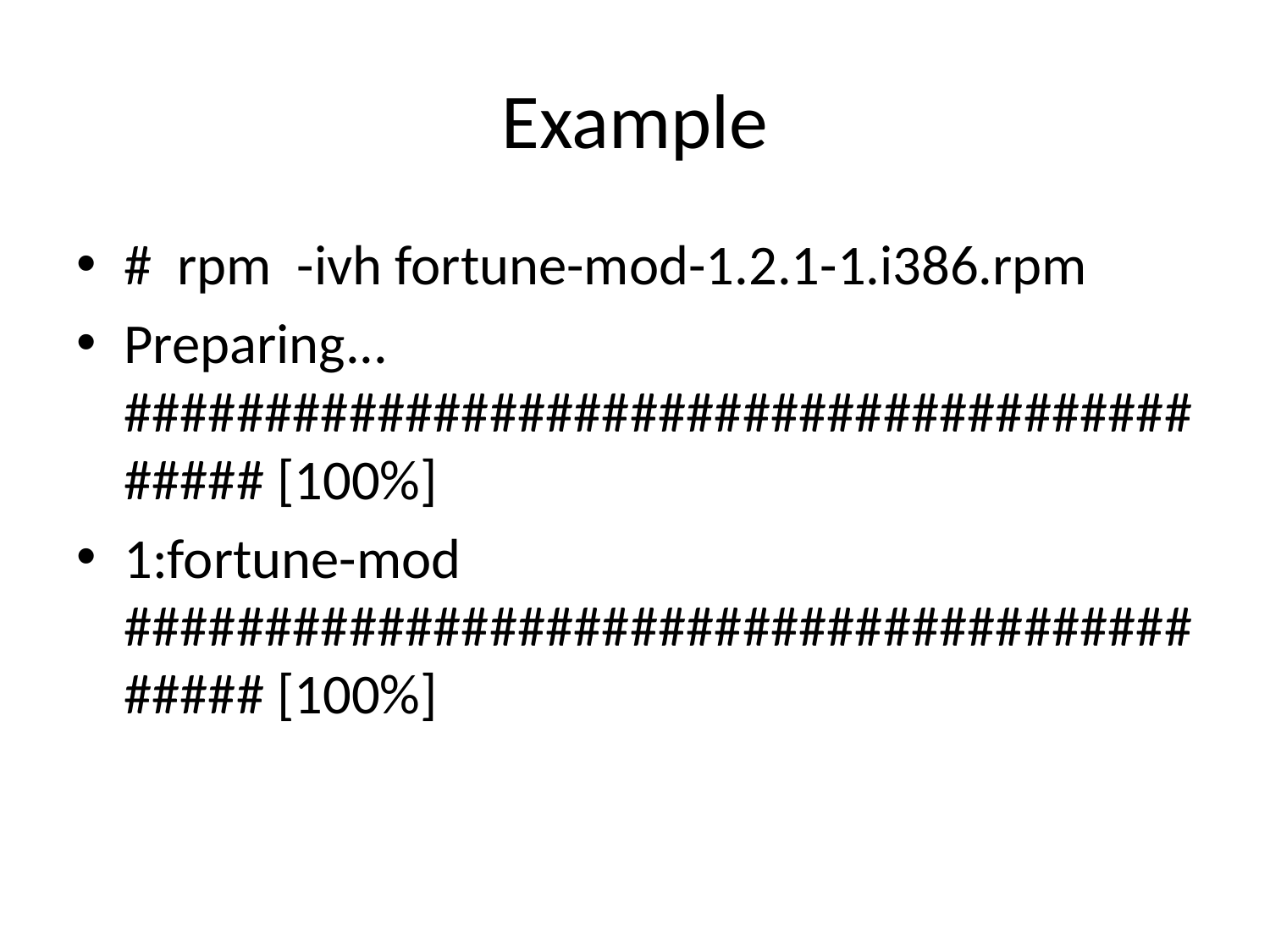

# Example
#  rpm  -ivh fortune-mod-1.2.1-1.i386.rpm
Preparing...                        ########################################### [100%]
1:fortune-mod                     ########################################### [100%]